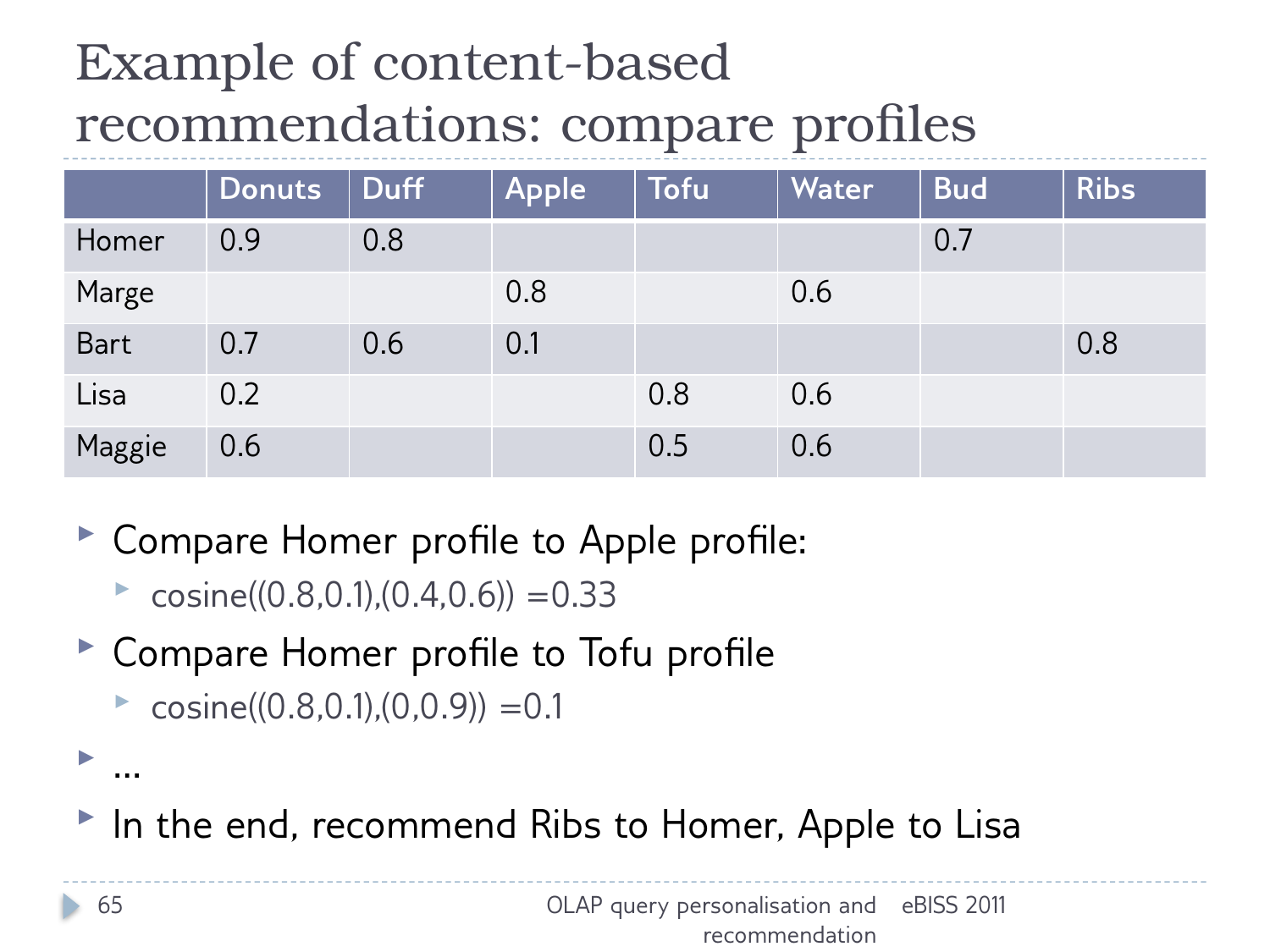

# Example of content-based recommendations: compare profiles
|  | Donuts | Duff | Apple | Tofu | Water | Bud | Ribs |
| --- | --- | --- | --- | --- | --- | --- | --- |
| Homer | 0.9 | 0.8 |  |  |  | 0.7 |  |
| Marge |  |  | 0.8 |  | 0.6 |  |  |
| Bart | 0.7 | 0.6 | 0.1 |  |  |  | 0.8 |
| Lisa | 0.2 |  |  | 0.8 | 0.6 |  |  |
| Maggie | 0.6 |  |  | 0.5 | 0.6 |  |  |
Compare Homer profile to Apple profile:
cosine((0.8,0.1),(0.4,0.6)) =0.33
Compare Homer profile to Tofu profile
cosine((0.8,0.1),(0,0.9)) =0.1
…
In the end, recommend Ribs to Homer, Apple to Lisa
65
OLAP query personalisation and recommendation
eBISS 2011